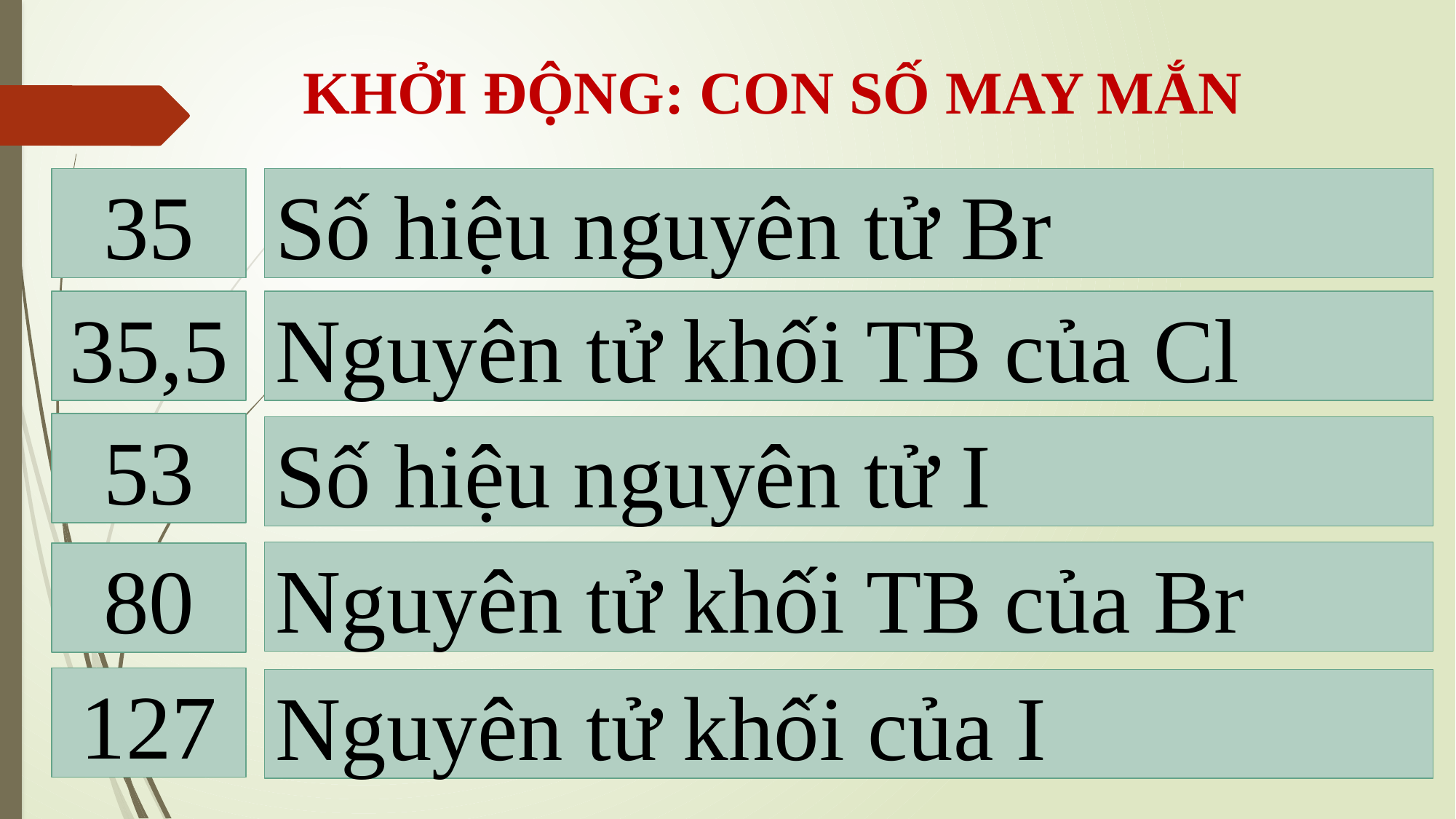

# KHỞI ĐỘNG: CON SỐ MAY MẮN
35
Số hiệu nguyên tử Br
35,5
Nguyên tử khối TB của Cl
53
Số hiệu nguyên tử I
Nguyên tử khối TB của Br
80
127
Nguyên tử khối của I